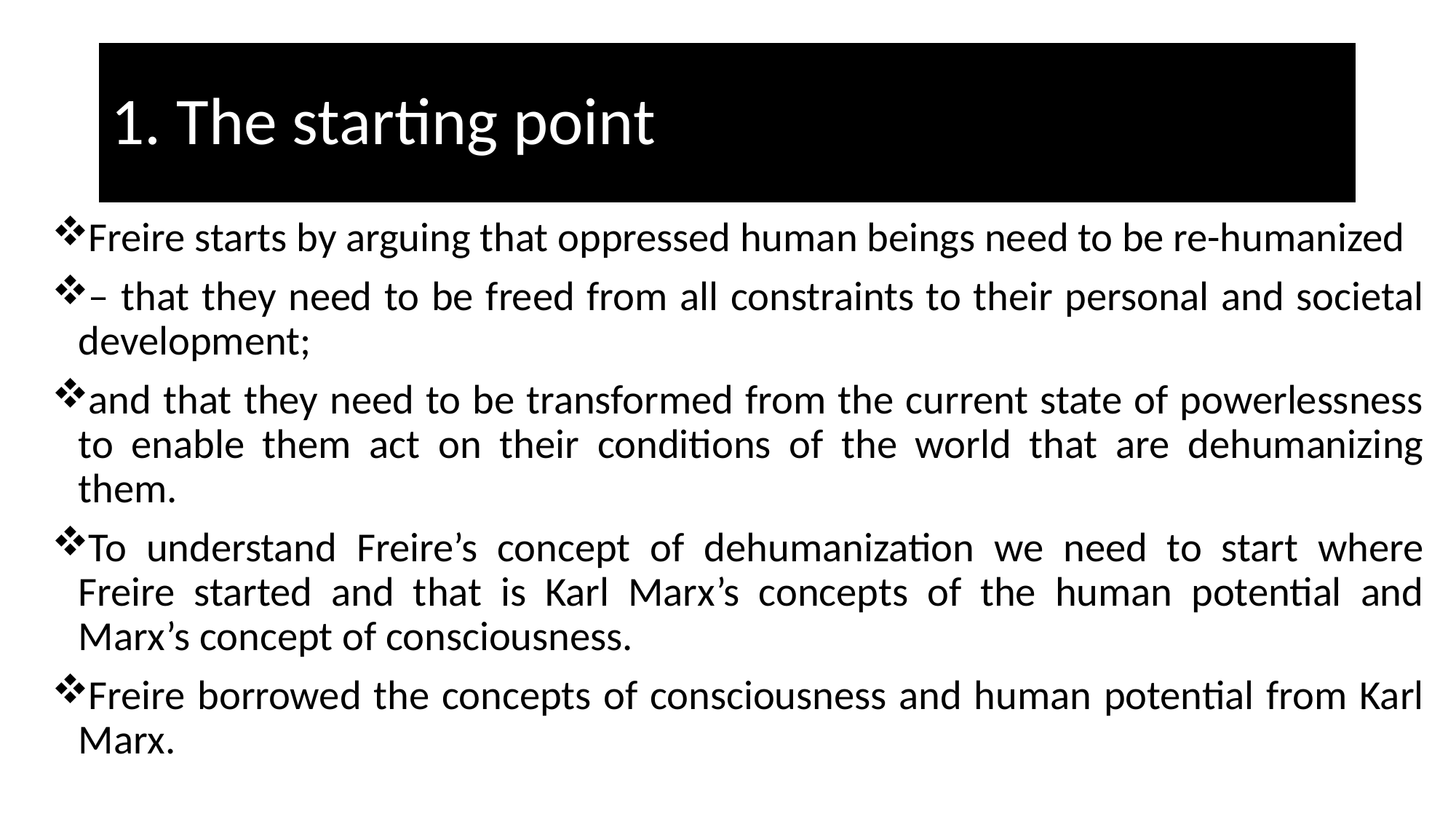

# 1. The starting point
Freire starts by arguing that oppressed human beings need to be re-humanized
– that they need to be freed from all constraints to their personal and societal development;
and that they need to be transformed from the current state of powerlessness to enable them act on their conditions of the world that are dehumanizing them.
To understand Freire’s concept of dehumanization we need to start where Freire started and that is Karl Marx’s concepts of the human potential and Marx’s concept of consciousness.
Freire borrowed the concepts of consciousness and human potential from Karl Marx.